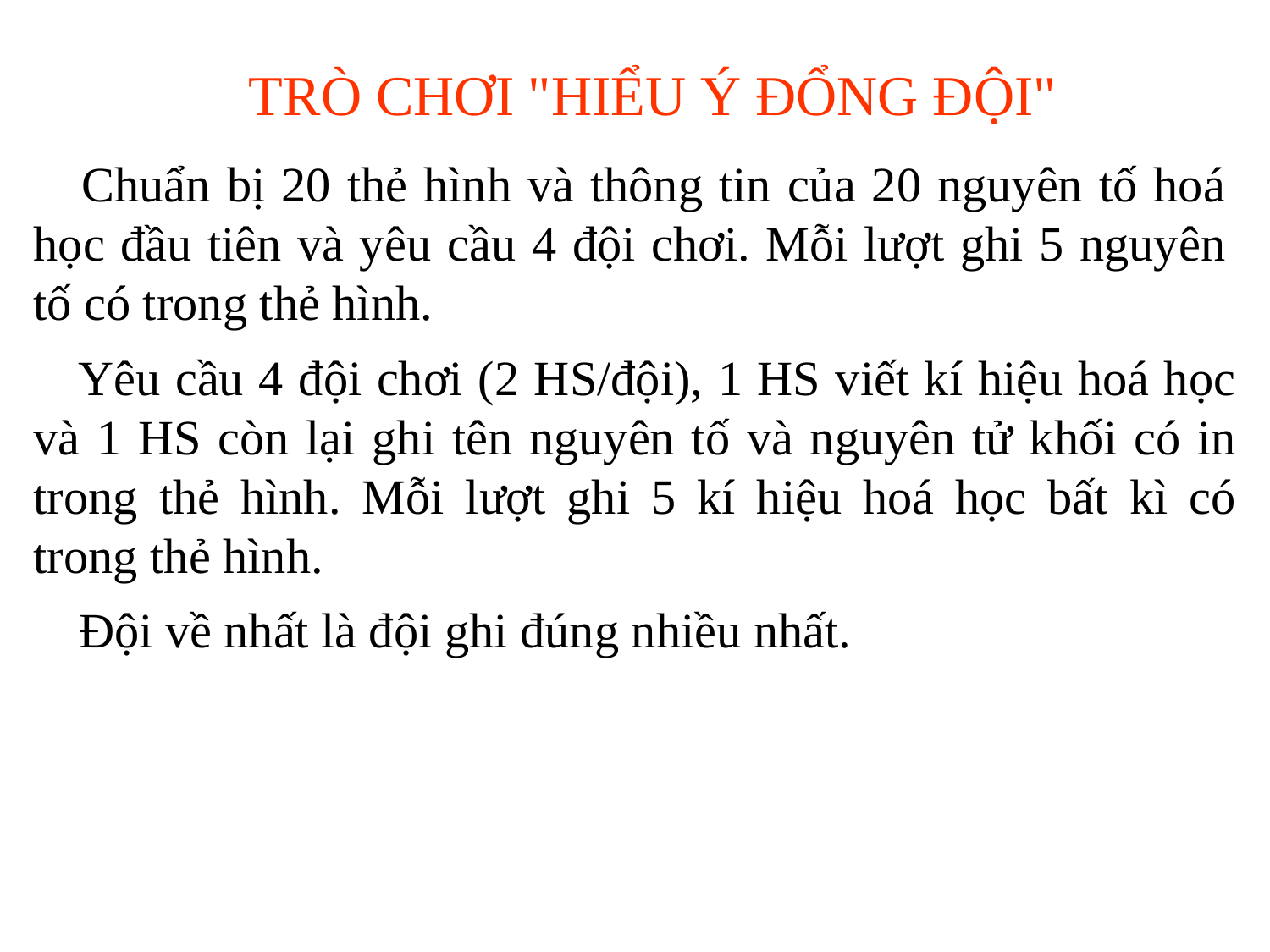

TRÒ CHƠI "HIỂU Ý ĐỔNG ĐỘI"
   Chuẩn bị 20 thẻ hình và thông tin của 20 nguyên tố hoá học đầu tiên và yêu cầu 4 đội chơi. Mỗi lượt ghi 5 nguyên tố có trong thẻ hình.
   Yêu cầu 4 đội chơi (2 HS/đội), 1 HS viết kí hiệu hoá học và 1 HS còn lại ghi tên nguyên tố và nguyên tử khối có in trong thẻ hình. Mỗi lượt ghi 5 kí hiệu hoá học bất kì có trong thẻ hình.
    Đội về nhất là đội ghi đúng nhiều nhất.